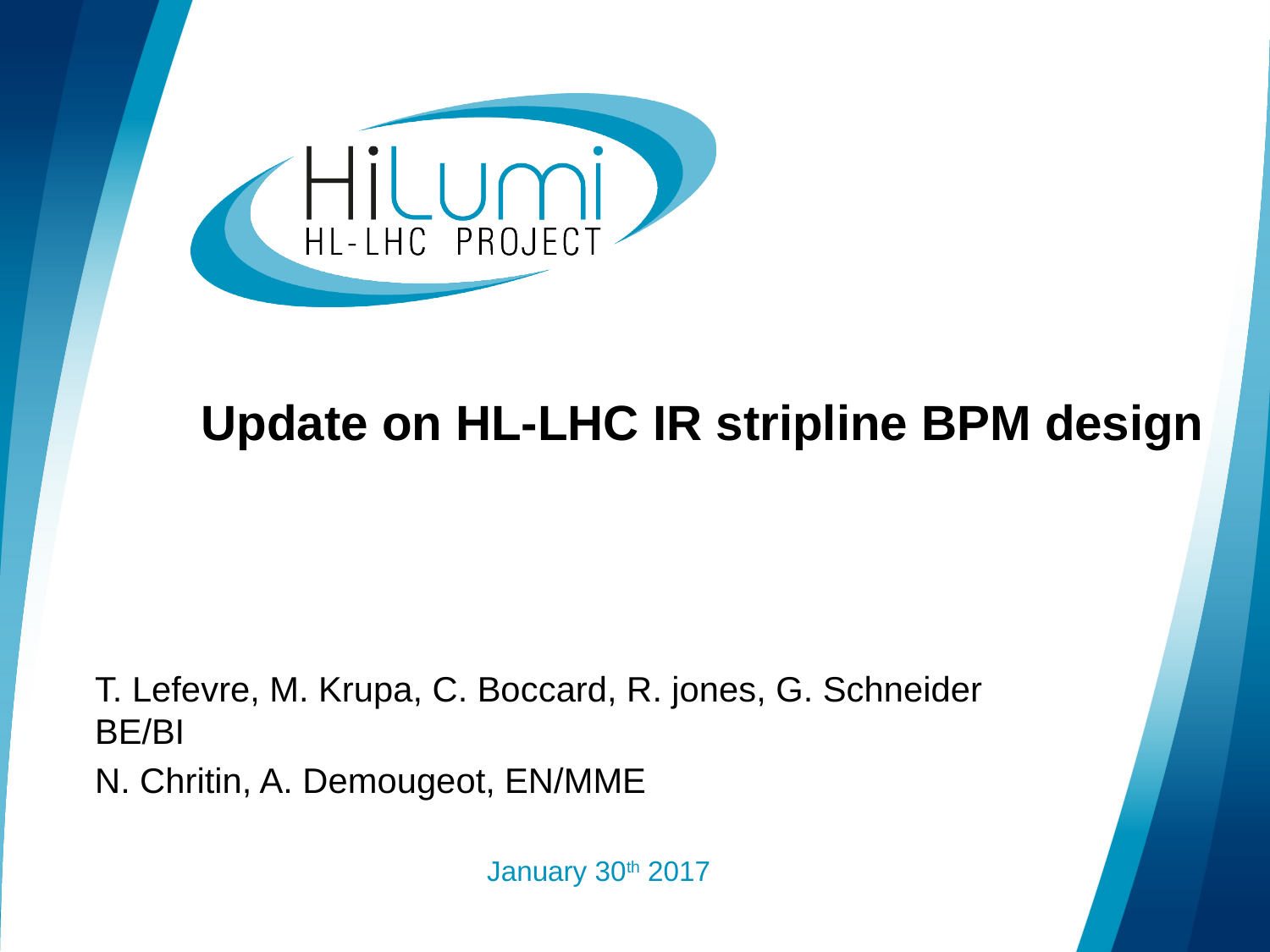

# Update on HL-LHC IR stripline BPM design
T. Lefevre, M. Krupa, C. Boccard, R. jones, G. Schneider  BE/BI
N. Chritin, A. Demougeot, EN/MME
	January 30th 2017